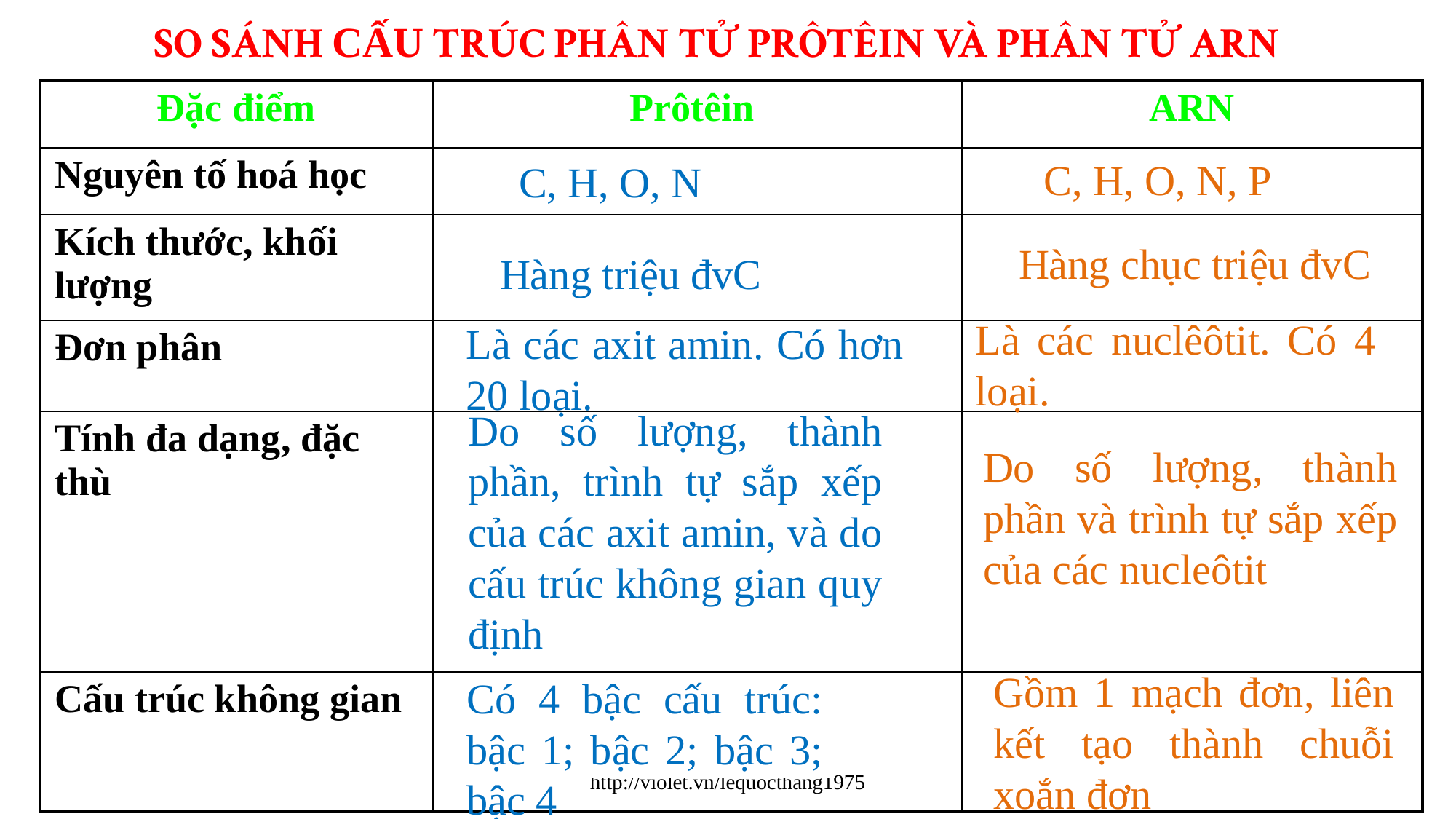

SO SÁNH CẤU TRÚC PHÂN TỬ PRÔTÊIN VÀ PHÂN TỬ ARN
| Đặc điểm | Prôtêin | ARN |
| --- | --- | --- |
| Nguyên tố hoá học |  |  |
| Kích thước, khối lượng |  |  |
| Đơn phân |  |  |
| Tính đa dạng, đặc thù |  |  |
| Cấu trúc không gian |  |  |
C, H, O, N, P
C, H, O, N

Hàng chục triệu đvC

Hàng triệu đvC

Là các nuclêôtit. Có 4 loại.
.
Là các axit amin. Có hơn 20 loại.
Do số lượng, thành phần và trình tự sắp xếp của các nucleôtit

Do số lượng, thành phần, trình tự sắp xếp của các axit amin, và do cấu trúc không gian quy định

Gồm 1 mạch đơn, liên kết tạo thành chuỗi xoắn đơn
.

Có 4 bậc cấu trúc: bậc 1; bậc 2; bậc 3; bậc 4

http://violet.vn/lequocthang1975